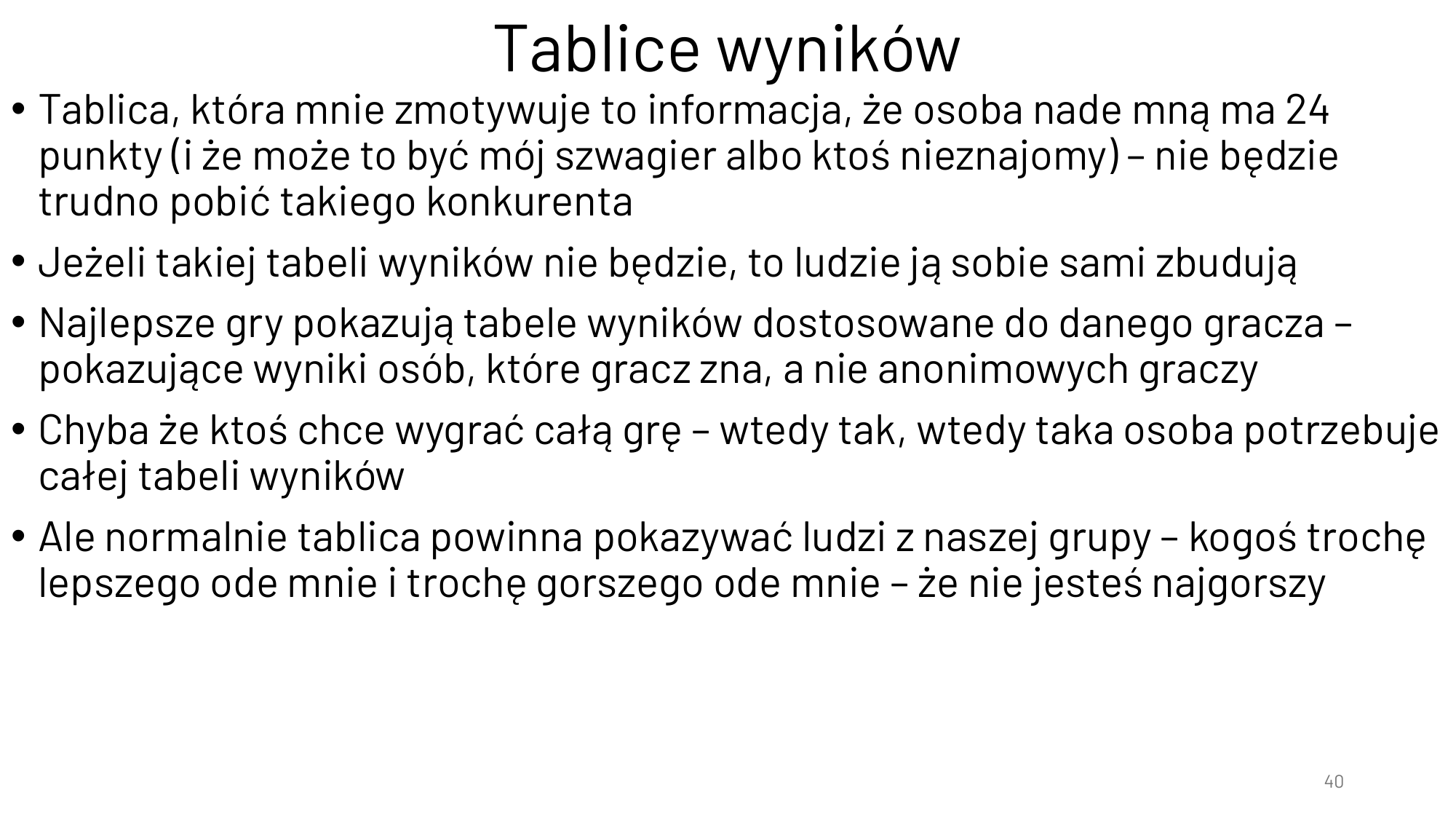

# Tablice wyników
Tablica, która mnie zmotywuje to informacja, że osoba nade mną ma 24 punkty (i że może to być mój szwagier albo ktoś nieznajomy) – nie będzie trudno pobić takiego konkurenta
Jeżeli takiej tabeli wyników nie będzie, to ludzie ją sobie sami zbudują
Najlepsze gry pokazują tabele wyników dostosowane do danego gracza – pokazujące wyniki osób, które gracz zna, a nie anonimowych graczy
Chyba że ktoś chce wygrać całą grę – wtedy tak, wtedy taka osoba potrzebuje całej tabeli wyników
Ale normalnie tablica powinna pokazywać ludzi z naszej grupy – kogoś trochę lepszego ode mnie i trochę gorszego ode mnie – że nie jesteś najgorszy

40